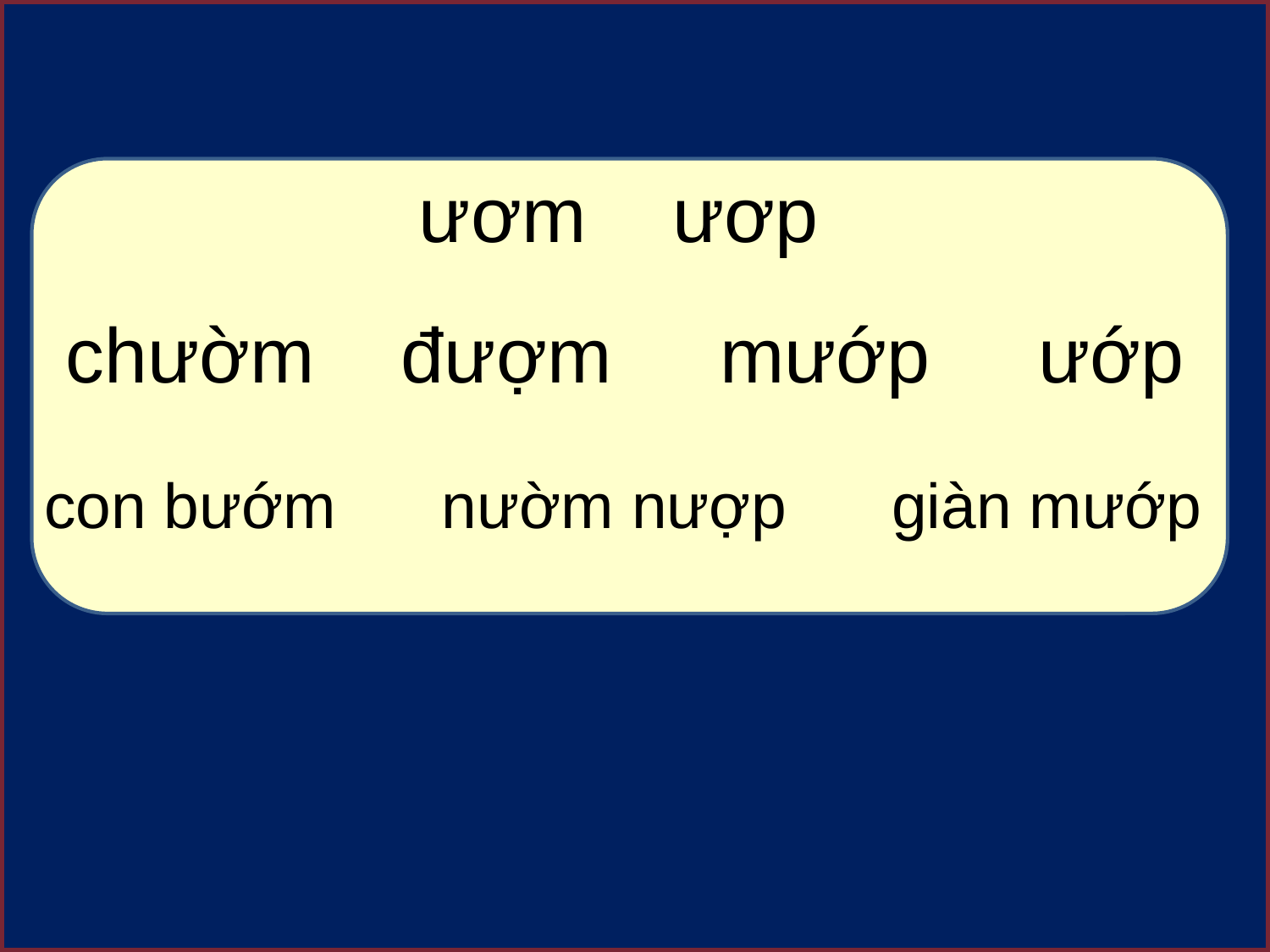

ươm    ươp
chườm    đượm     mướp     ướp
con bướm      nườm nượp      giàn mướp